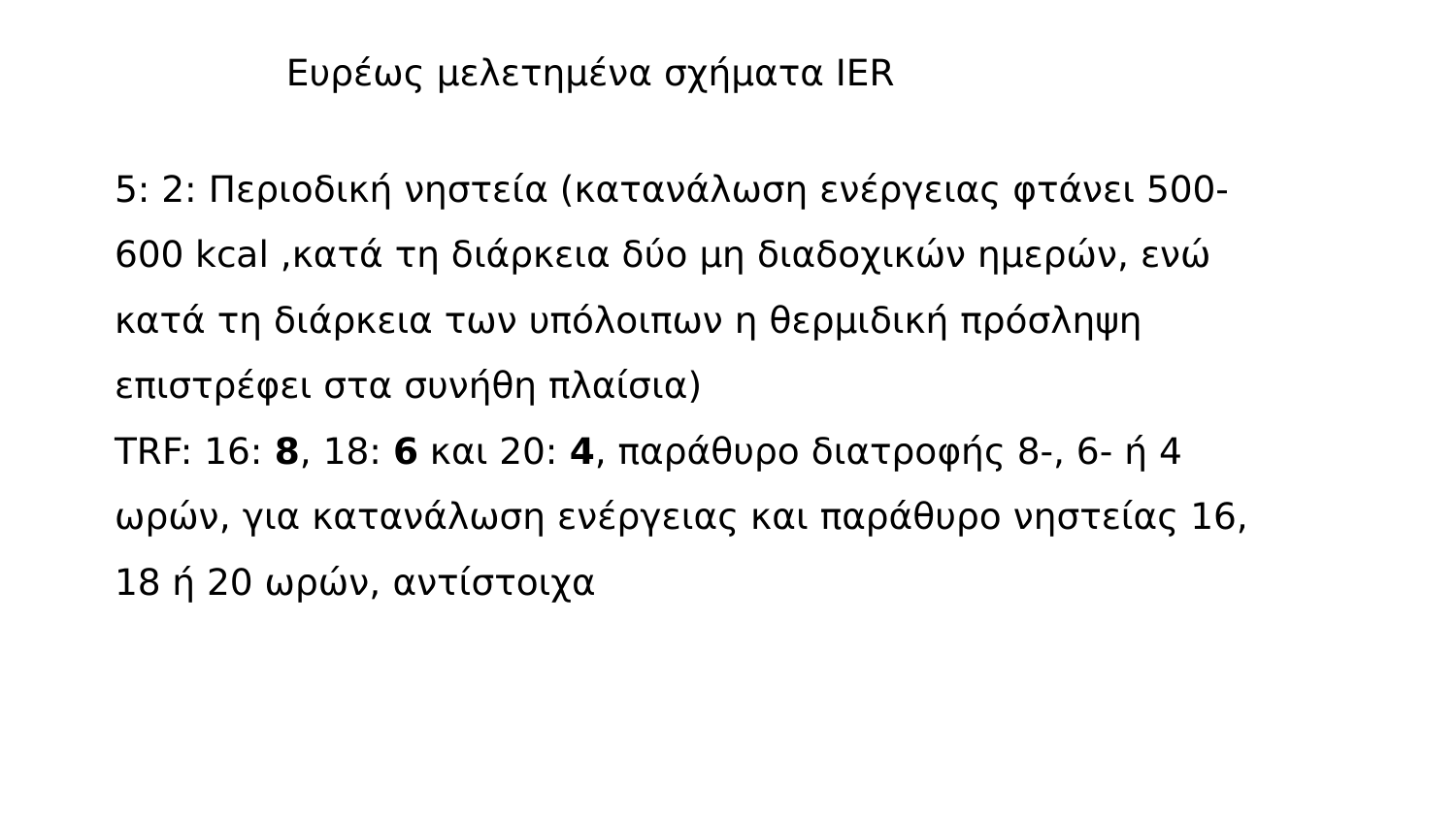

# Ευρέως μελετημένα σχήματα IER
5: 2: Περιοδική νηστεία (κατανάλωση ενέργειας φτάνει 500-600 kcal ,κατά τη διάρκεια δύο μη διαδοχικών ημερών, ενώ κατά τη διάρκεια των υπόλοιπων η θερμιδική πρόσληψη επιστρέφει στα συνήθη πλαίσια)
TRF: 16: 8, 18: 6 και 20: 4, παράθυρο διατροφής 8-, 6- ή 4 ωρών, για κατανάλωση ενέργειας και παράθυρο νηστείας 16, 18 ή 20 ωρών, αντίστοιχα